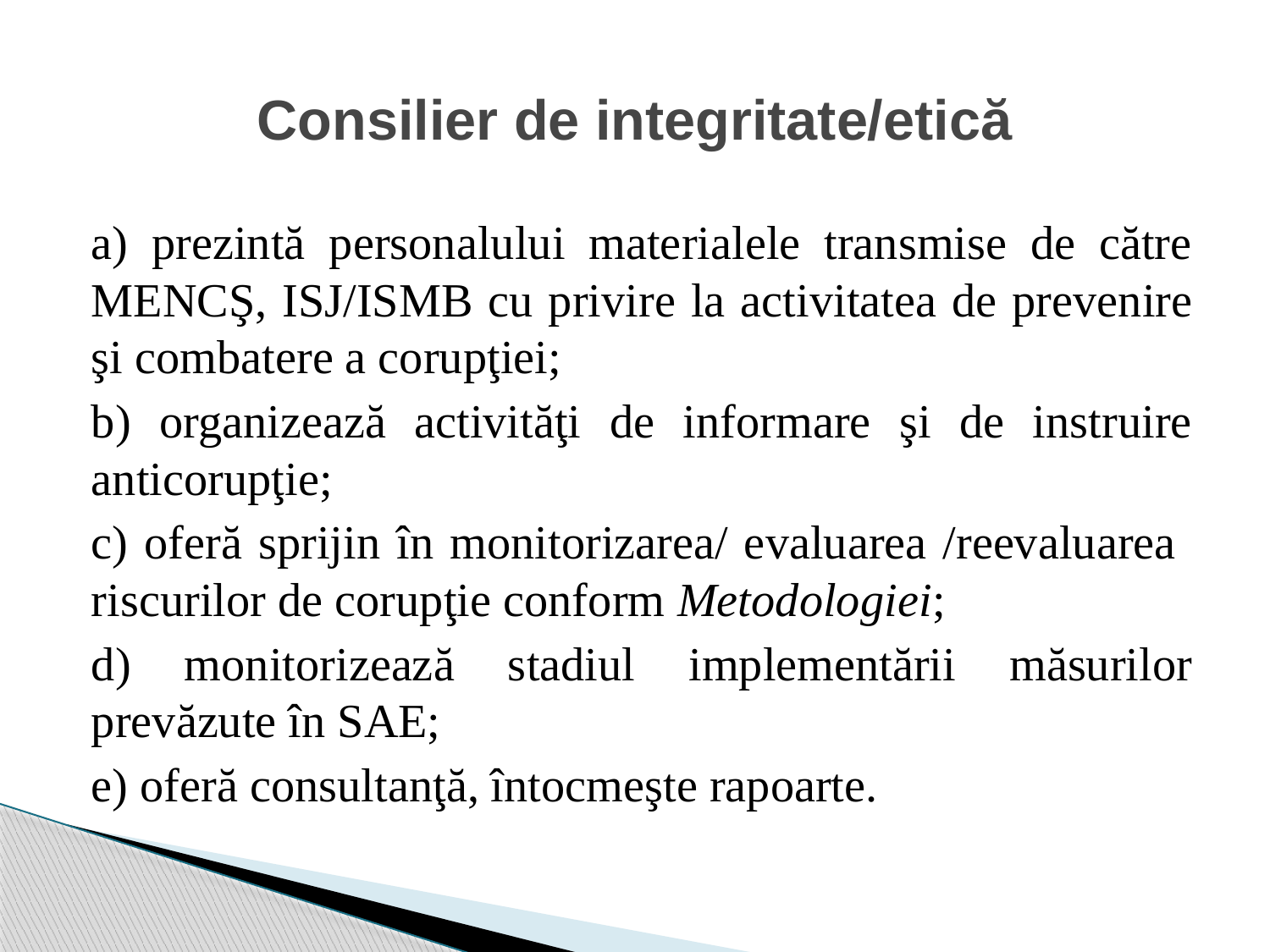

# Consilier de integritate/etică
a) prezintă personalului materialele transmise de către MENCŞ, ISJ/ISMB cu privire la activitatea de prevenire şi combatere a corupţiei;
b) organizează activităţi de informare şi de instruire anticorupţie;
c) oferă sprijin în monitorizarea/ evaluarea /reevaluarea  riscurilor de corupţie conform Metodologiei;
d) monitorizează stadiul implementării măsurilor prevăzute în SAE;
e) oferă consultanţă, întocmeşte rapoarte.